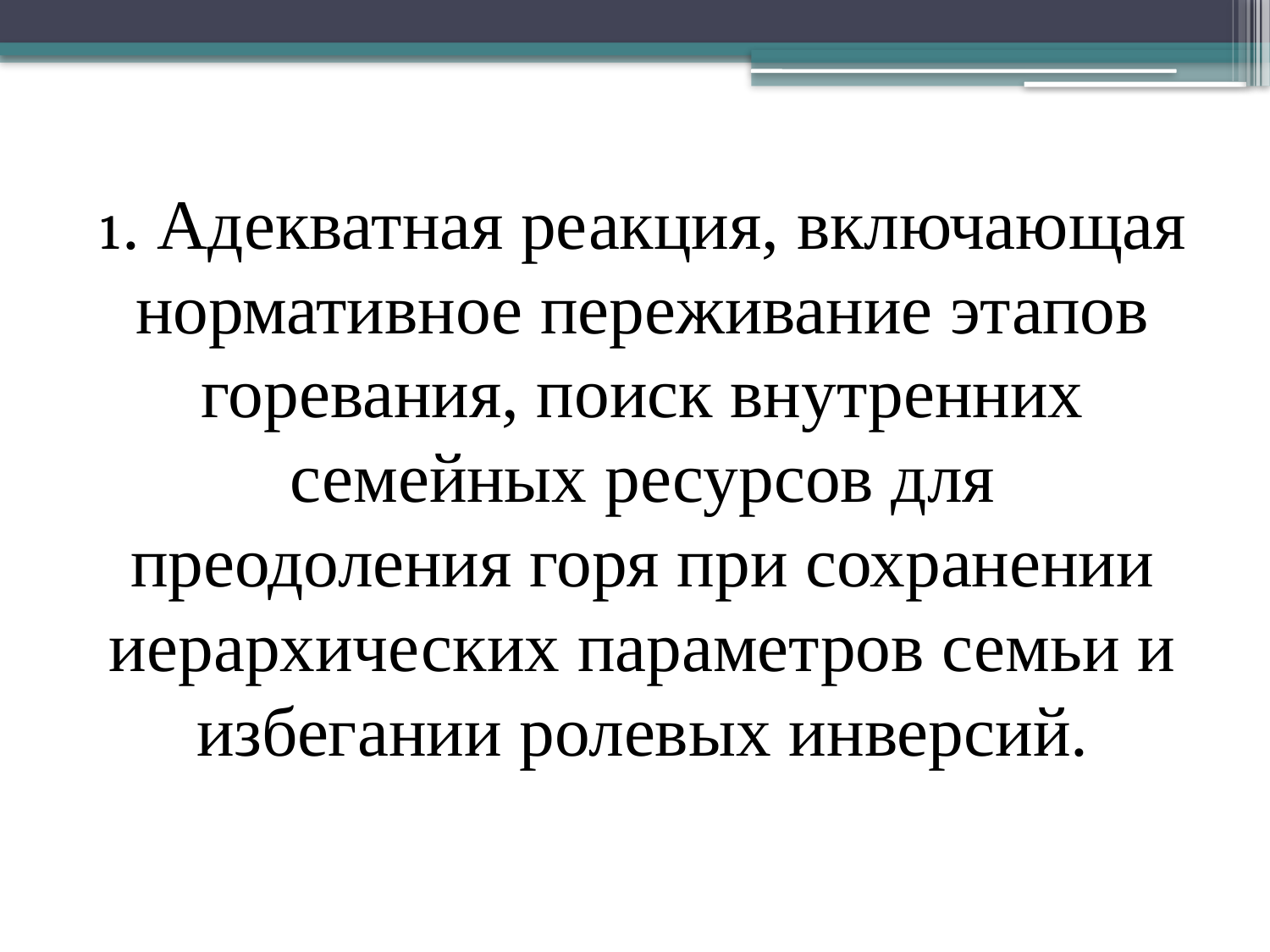

1. Адекватная реакция, включающая нормативное переживание этапов горевания, поиск внутренних семейных ресурсов для преодоления горя при сохранении иерархических параметров семьи и избегании ролевых ин­версий.